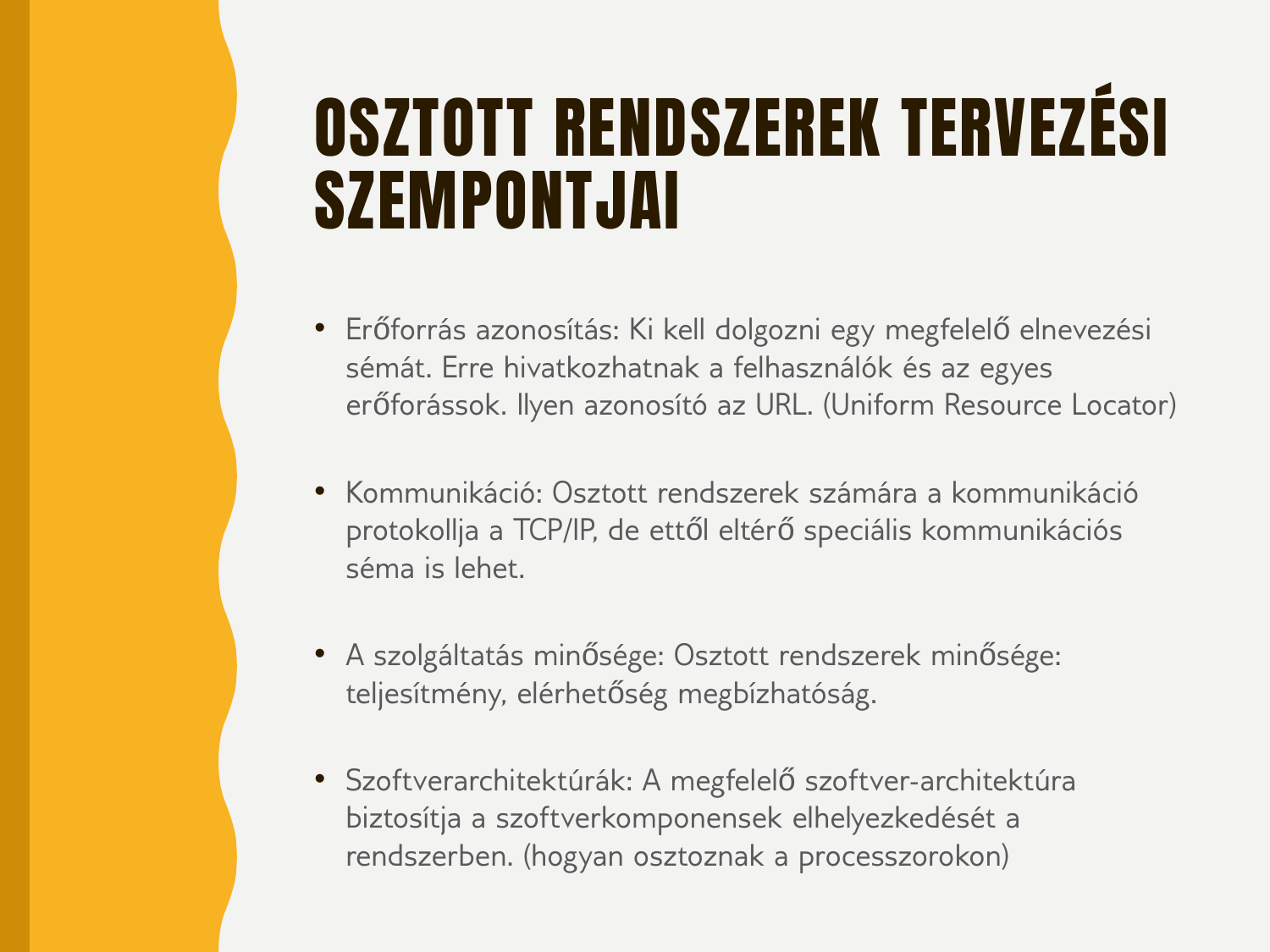

# Osztott rendszerek tervezési szempontjai
Erőforrás azonosítás: Ki kell dolgozni egy megfelelő elnevezési sémát. Erre hivatkozhatnak a felhasználók és az egyes erőforássok. Ilyen azonosító az URL. (Uniform Resource Locator)
Kommunikáció: Osztott rendszerek számára a kommunikáció protokollja a TCP/IP, de ettől eltérő speciális kommunikációs séma is lehet.
A szolgáltatás minősége: Osztott rendszerek minősége: teljesítmény, elérhetőség megbízhatóság.
Szoftverarchitektúrák: A megfelelő szoftver-architektúra biztosítja a szoftverkomponensek elhelyezkedését a rendszerben. (hogyan osztoznak a processzorokon)